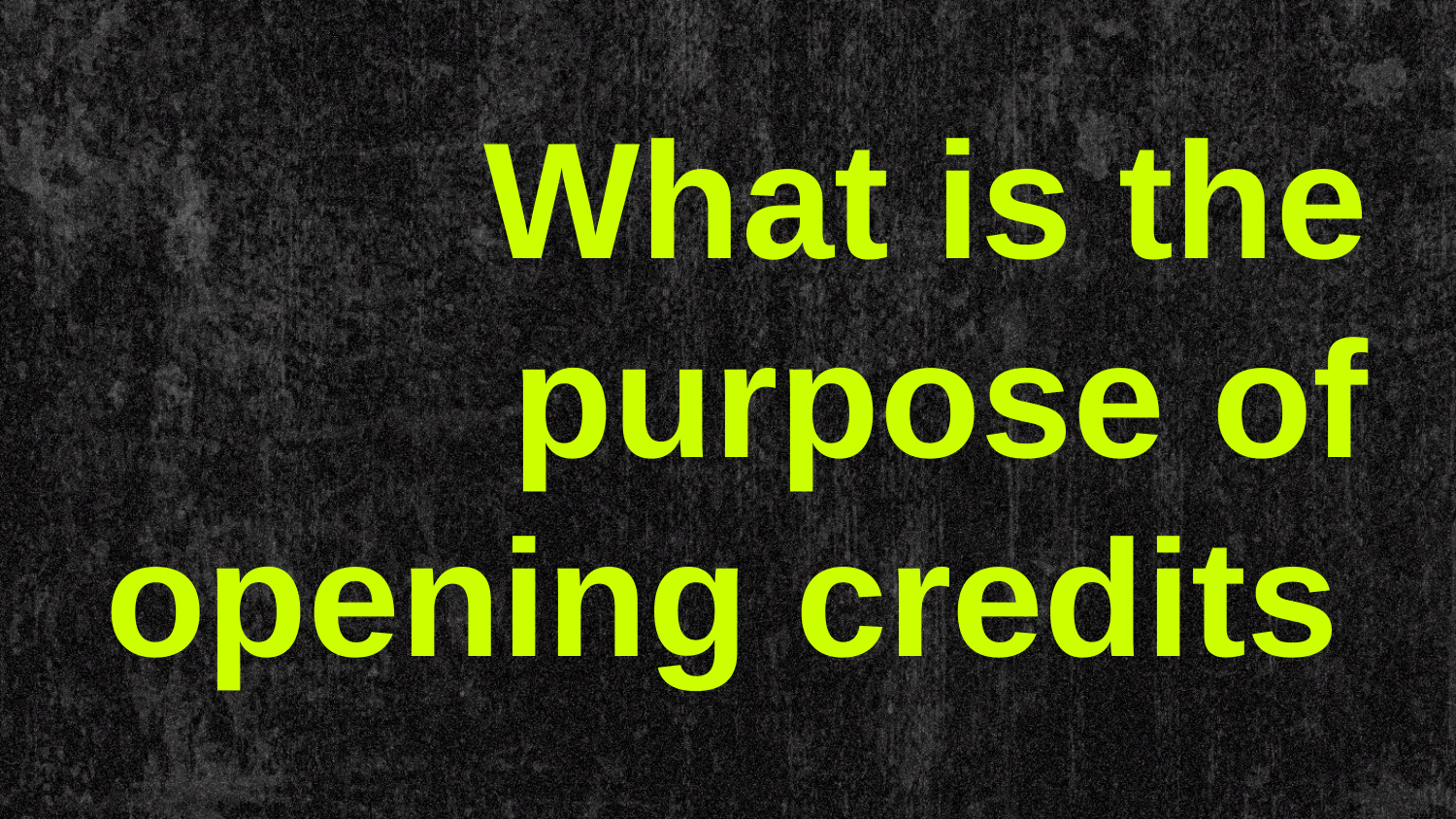

# What is the purpose of opening credits